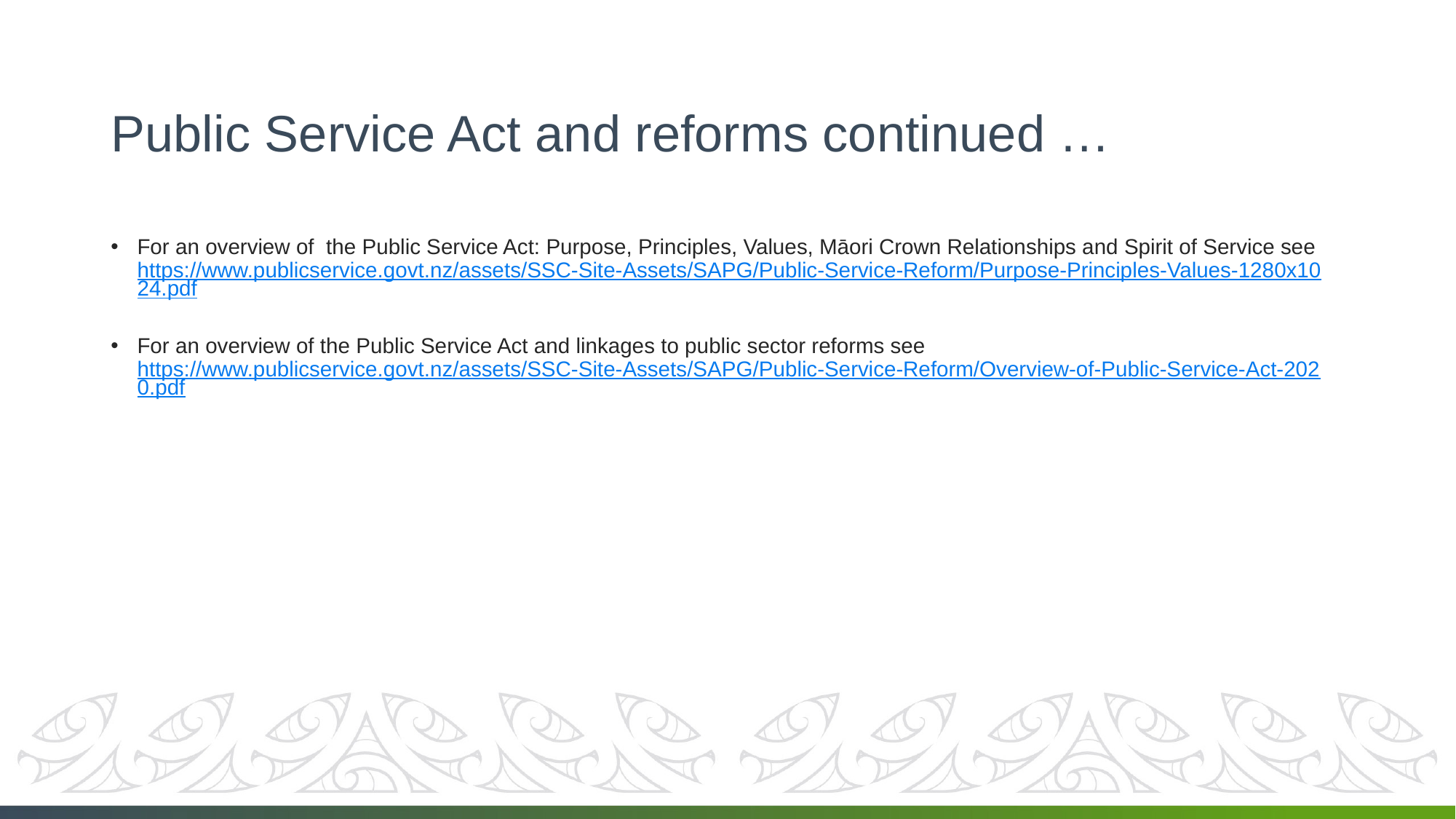

# Public Service Act and reforms continued …
For an overview of  the Public Service Act: Purpose, Principles, Values, Māori Crown Relationships and Spirit of Service see https://www.publicservice.govt.nz/assets/SSC-Site-Assets/SAPG/Public-Service-Reform/Purpose-Principles-Values-1280x1024.pdf
For an overview of the Public Service Act and linkages to public sector reforms see https://www.publicservice.govt.nz/assets/SSC-Site-Assets/SAPG/Public-Service-Reform/Overview-of-Public-Service-Act-2020.pdf